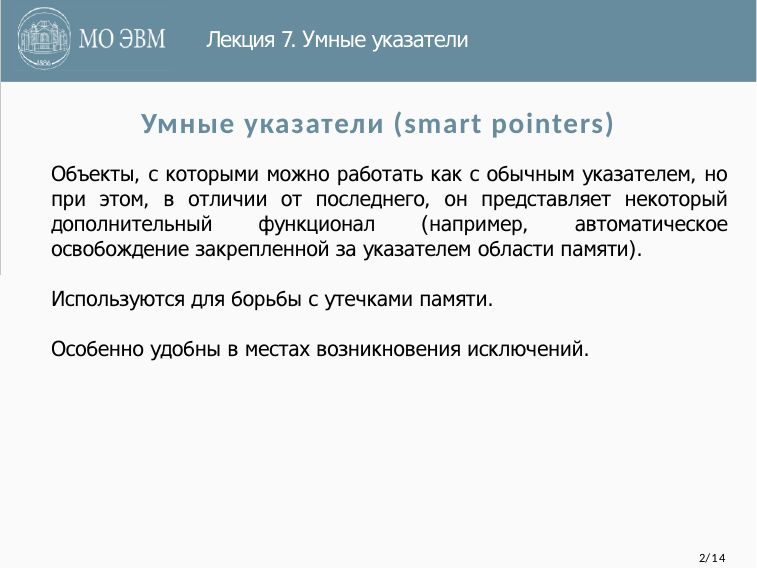

Лекция 7. Умные указатели
Умные указатели (smart pointers)
Объекты, с которыми можно работать как с обычным указателем, но при этом, в отличии от последнего, он представляет некоторый дополнительный функционал (например, автоматическое освобождение закрепленной за указателем области памяти).

Используются для борьбы с утечками памяти.

Особенно удобны в местах возникновения исключений.
2/14